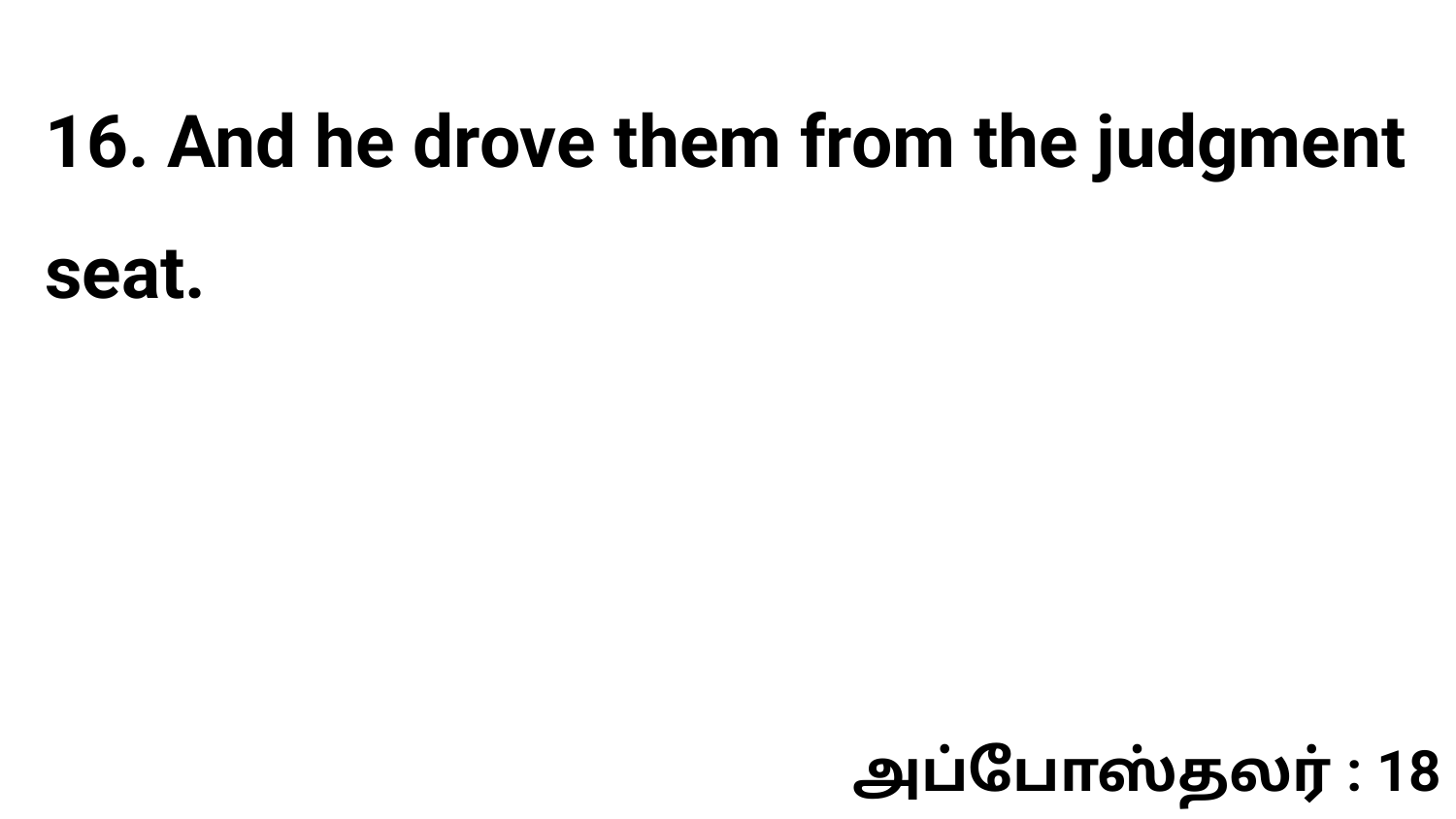

16. And he drove them from the judgment seat.
அப்போஸ்தலர் : 18